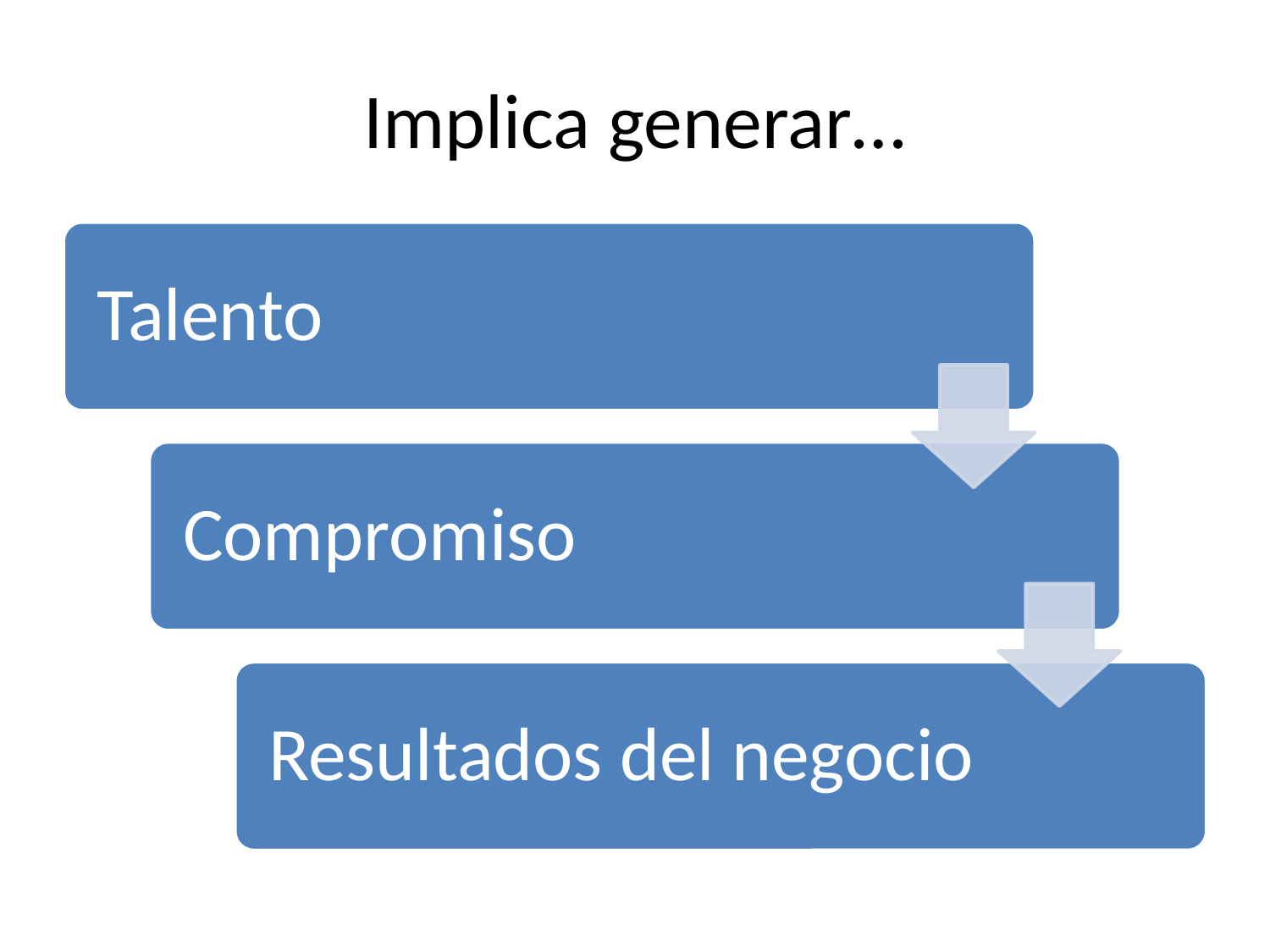

# Implica generar…
Talento
Compromiso
Resultados del negocio